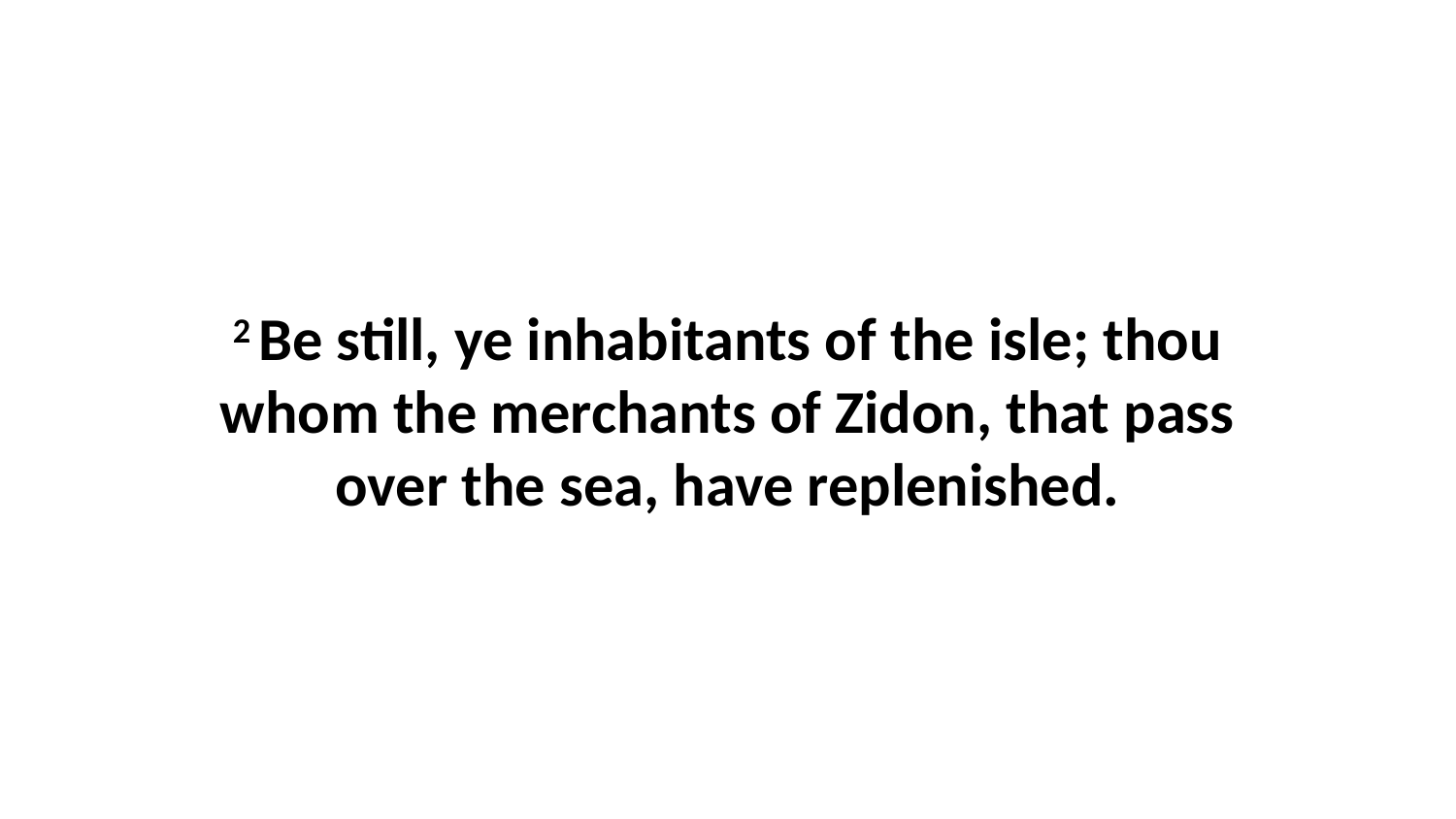

2 Be still, ye inhabitants of the isle; thou whom the merchants of Zidon, that pass over the sea, have replenished.